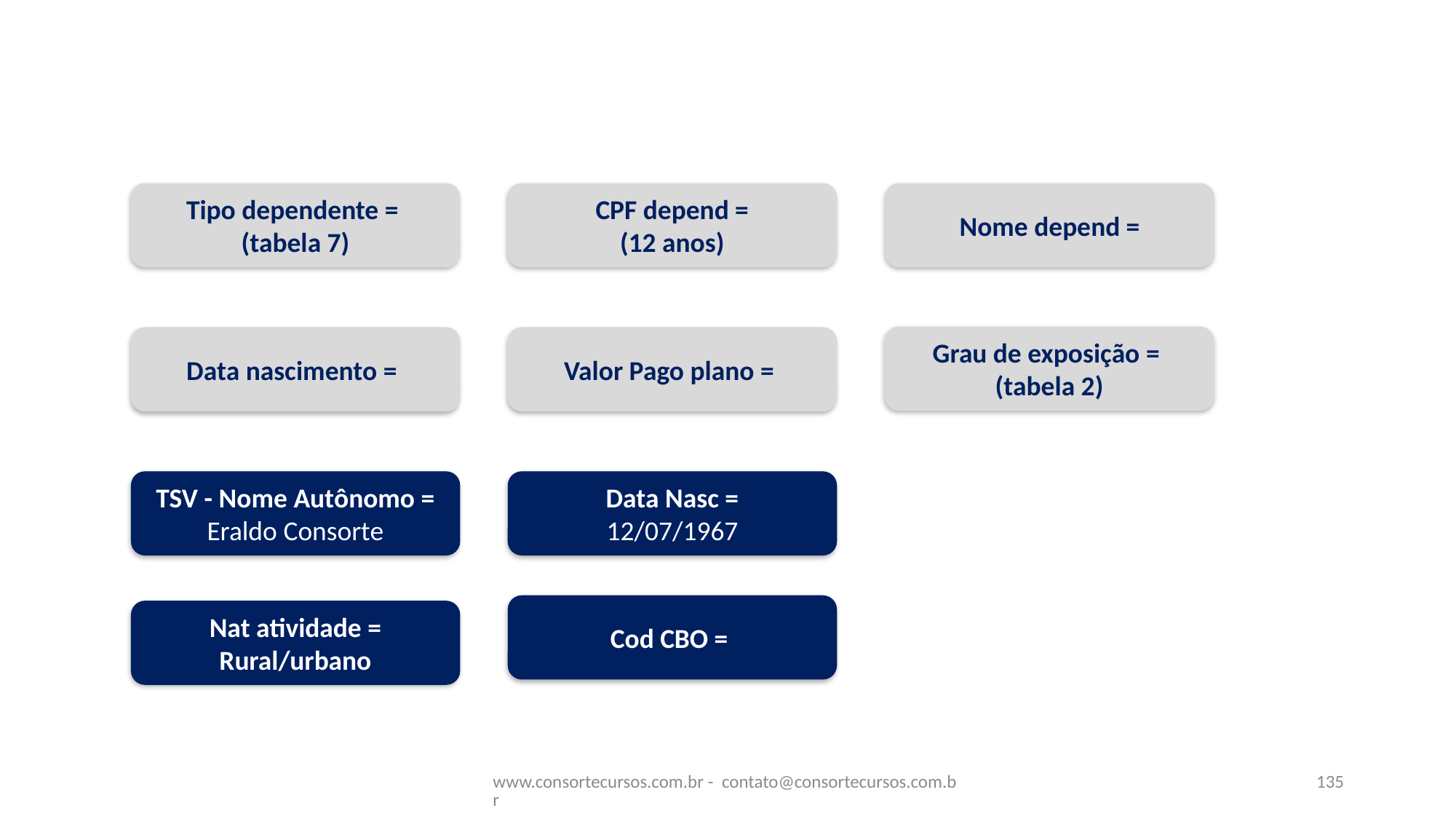

#

Tipo dependente =
(tabela 7)
CPF depend =
(12 anos)
Nome depend =
Grau de exposição =
(tabela 2)
Valor Pago plano =
Data nascimento =
TSV - Nome Autônomo =
Eraldo Consorte
Data Nasc =
12/07/1967
Cod CBO =
Nat atividade =
Rural/urbano
www.consortecursos.com.br -  contato@consortecursos.com.br
135